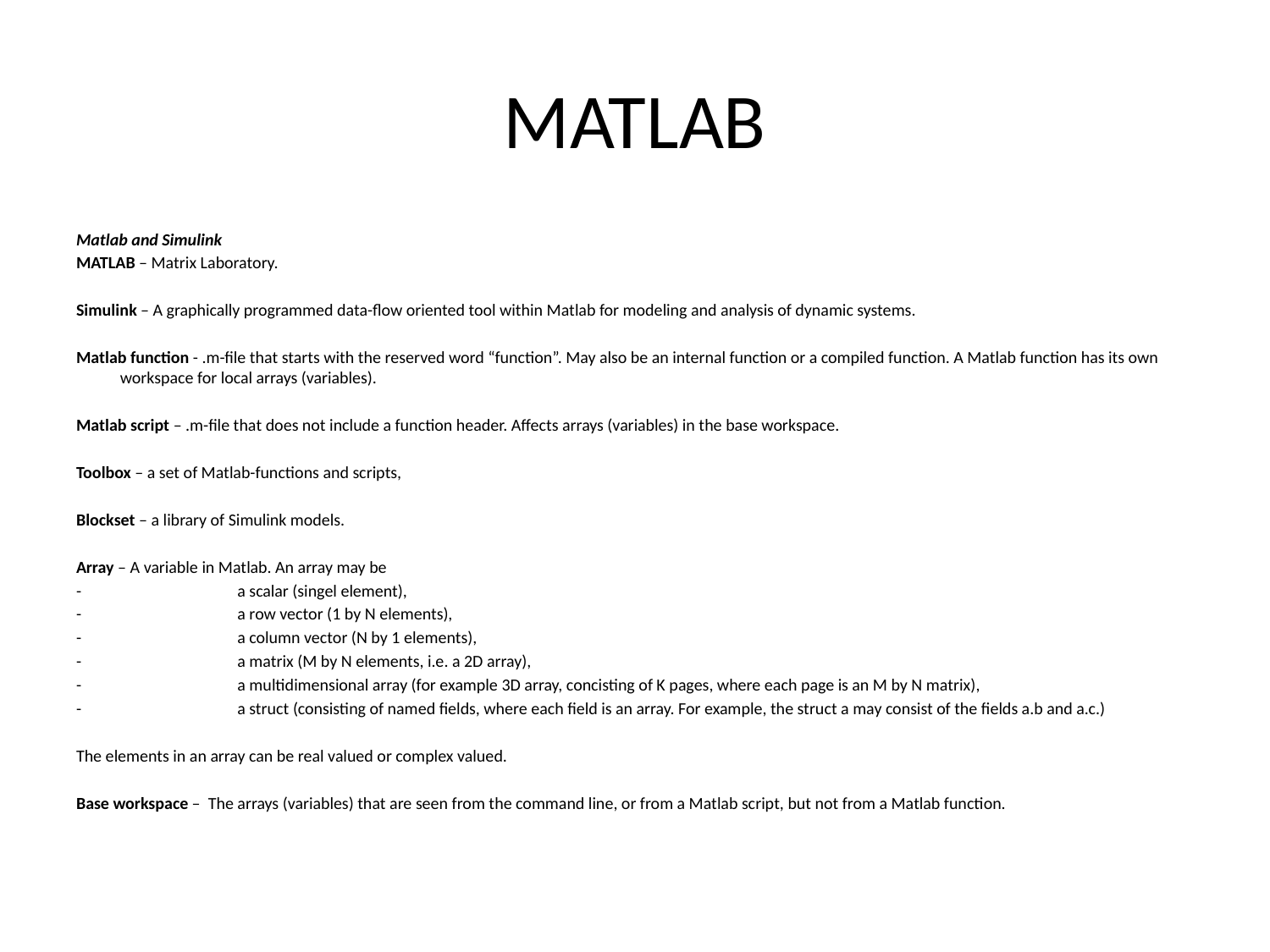

# MATLAB
Matlab and Simulink
MATLAB – Matrix Laboratory.

Simulink – A graphically programmed data-flow oriented tool within Matlab for modeling and analysis of dynamic systems.

Matlab function - .m-file that starts with the reserved word “function”. May also be an internal function or a compiled function. A Matlab function has its own workspace for local arrays (variables).

Matlab script – .m-file that does not include a function header. Affects arrays (variables) in the base workspace.

Toolbox – a set of Matlab-functions and scripts,

Blockset – a library of Simulink models.

Array – A variable in Matlab. An array may be
-                                         a scalar (singel element),
-                                         a row vector (1 by N elements),
-                                         a column vector (N by 1 elements),
-                                         a matrix (M by N elements, i.e. a 2D array),
-                                         a multidimensional array (for example 3D array, concisting of K pages, where each page is an M by N matrix),
-                                         a struct (consisting of named fields, where each field is an array. For example, the struct a may consist of the fields a.b and a.c.)

The elements in an array can be real valued or complex valued.

Base workspace –  The arrays (variables) that are seen from the command line, or from a Matlab script, but not from a Matlab function.